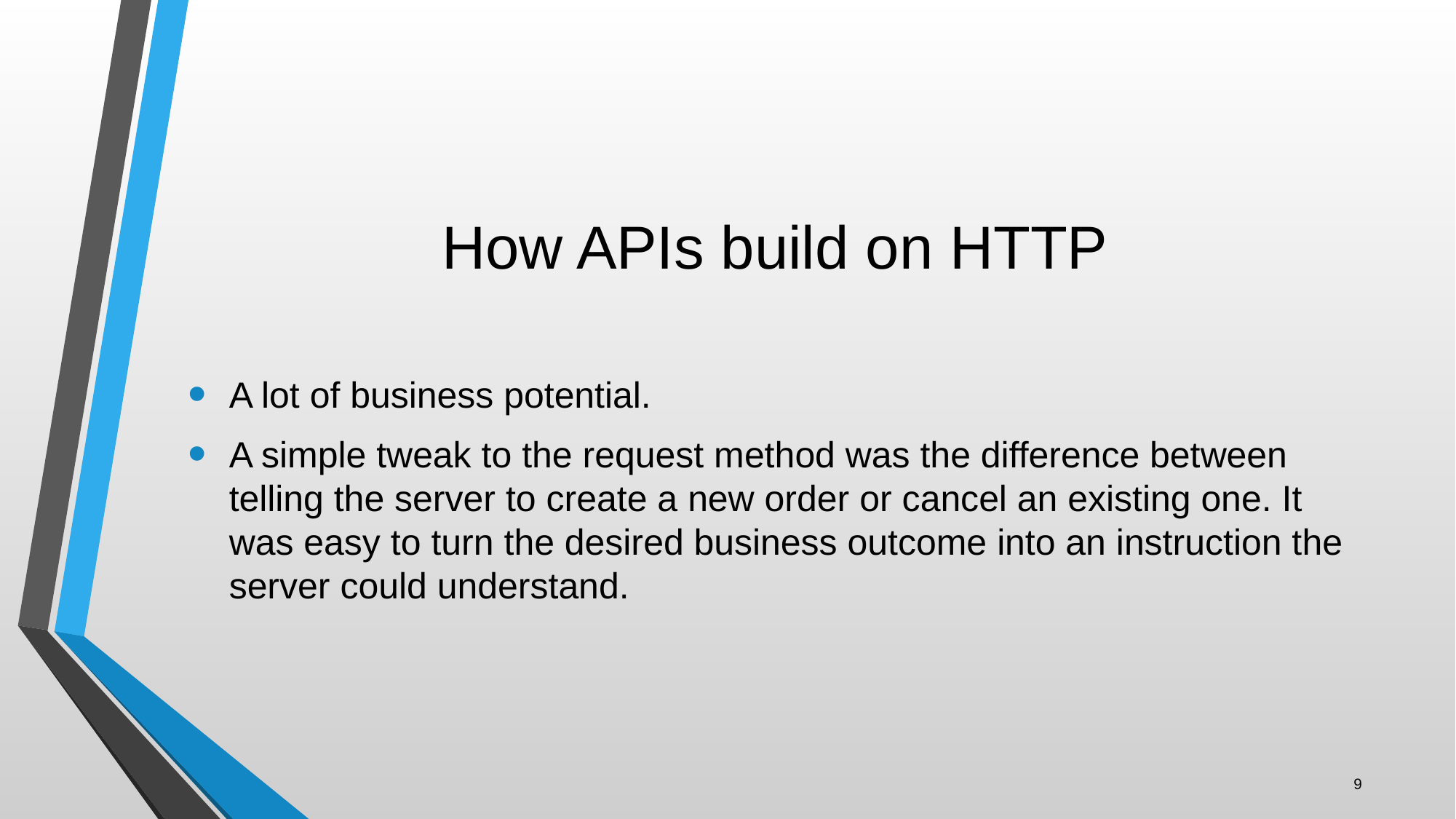

# How APIs build on HTTP
A lot of business potential.
A simple tweak to the request method was the difference between telling the server to create a new order or cancel an existing one. It was easy to turn the desired business outcome into an instruction the server could understand.
9